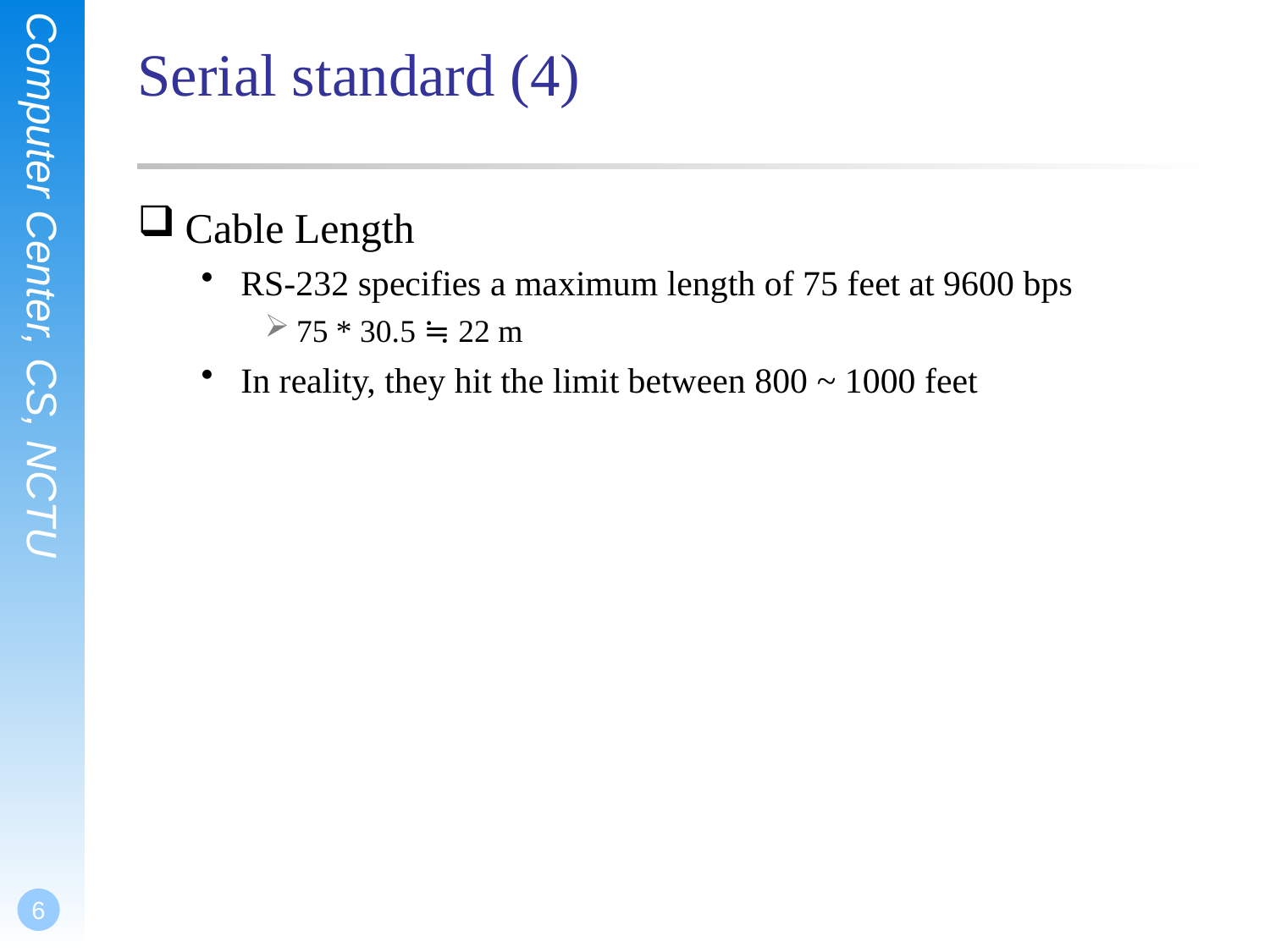

# Serial standard (4)
Cable Length
RS-232 specifies a maximum length of 75 feet at 9600 bps
75 * 30.5 ≒ 22 m
In reality, they hit the limit between 800 ~ 1000 feet